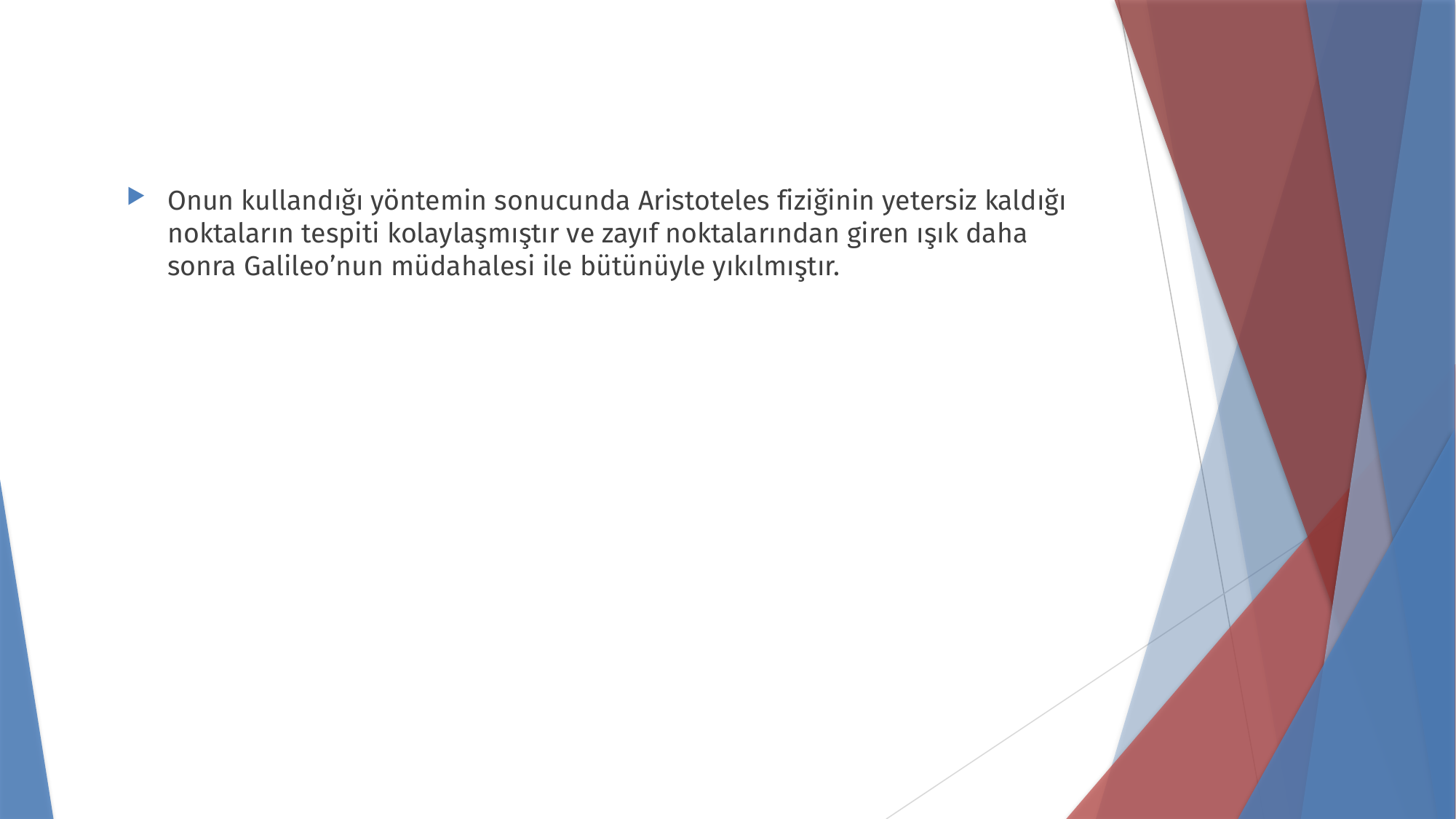

Onun kullandığı yöntemin sonucunda Aristoteles fiziğinin yetersiz kaldığı noktaların tespiti kolaylaşmıştır ve zayıf noktalarından giren ışık daha sonra Galileo’nun müdahalesi ile bütünüyle yıkılmıştır.